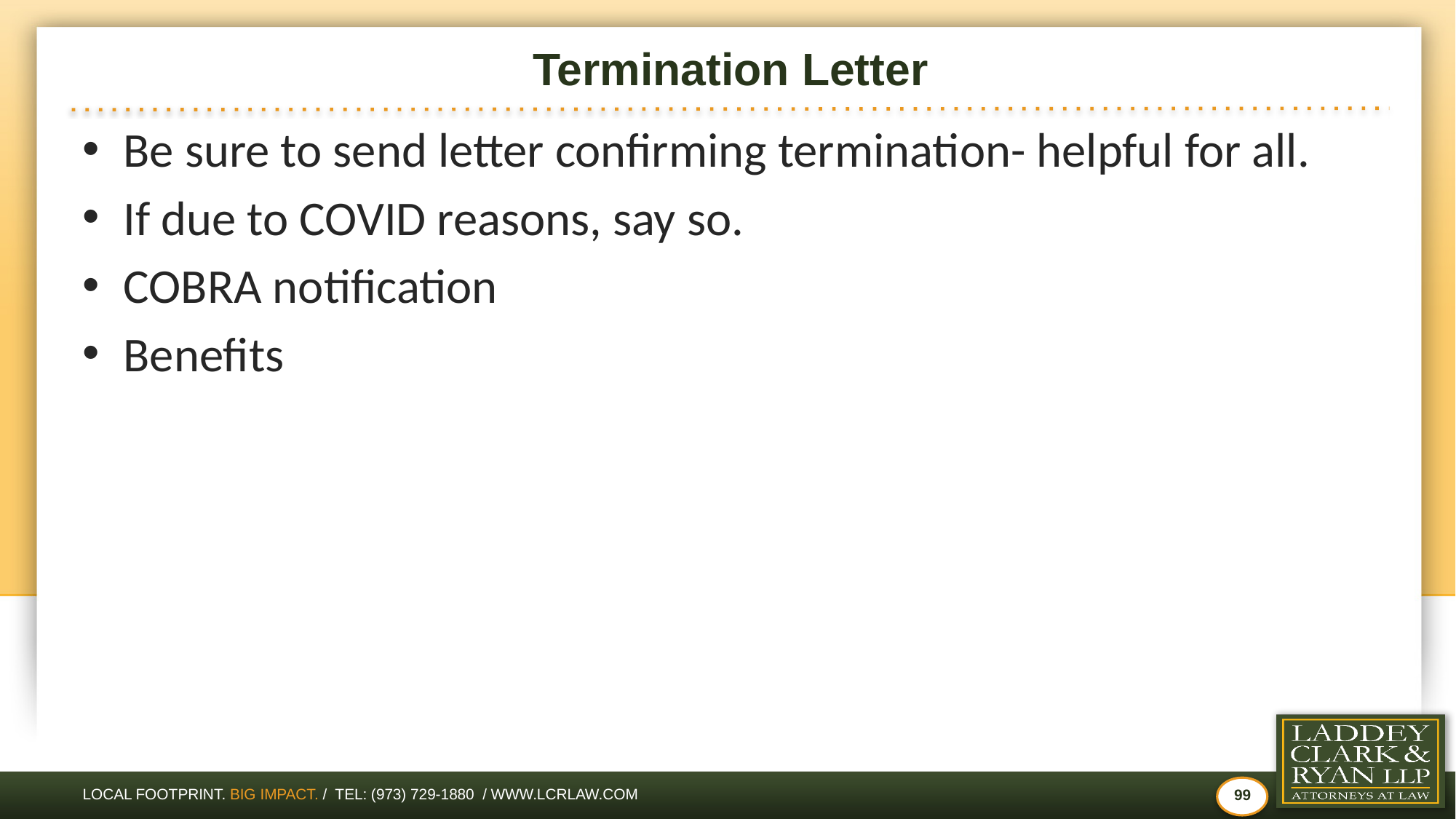

# Termination Letter
Be sure to send letter confirming termination- helpful for all.
If due to COVID reasons, say so.
COBRA notification
Benefits